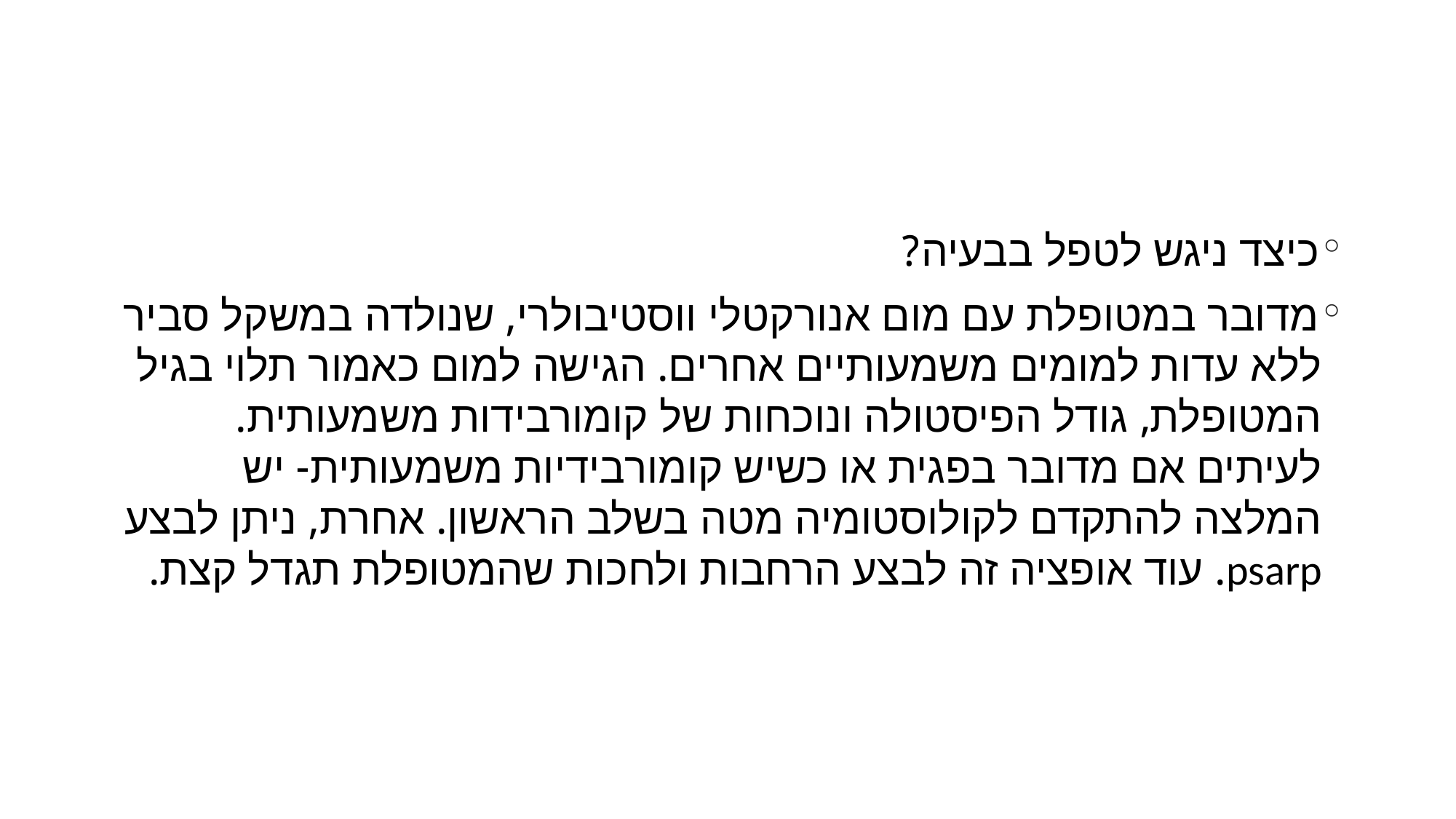

#
כיצד ניגש לטפל בבעיה?
מדובר במטופלת עם מום אנורקטלי ווסטיבולרי, שנולדה במשקל סביר ללא עדות למומים משמעותיים אחרים. הגישה למום כאמור תלוי בגיל המטופלת, גודל הפיסטולה ונוכחות של קומורבידות משמעותית. לעיתים אם מדובר בפגית או כשיש קומורבידיות משמעותית- יש המלצה להתקדם לקולוסטומיה מטה בשלב הראשון. אחרת, ניתן לבצע psarp. עוד אופציה זה לבצע הרחבות ולחכות שהמטופלת תגדל קצת.